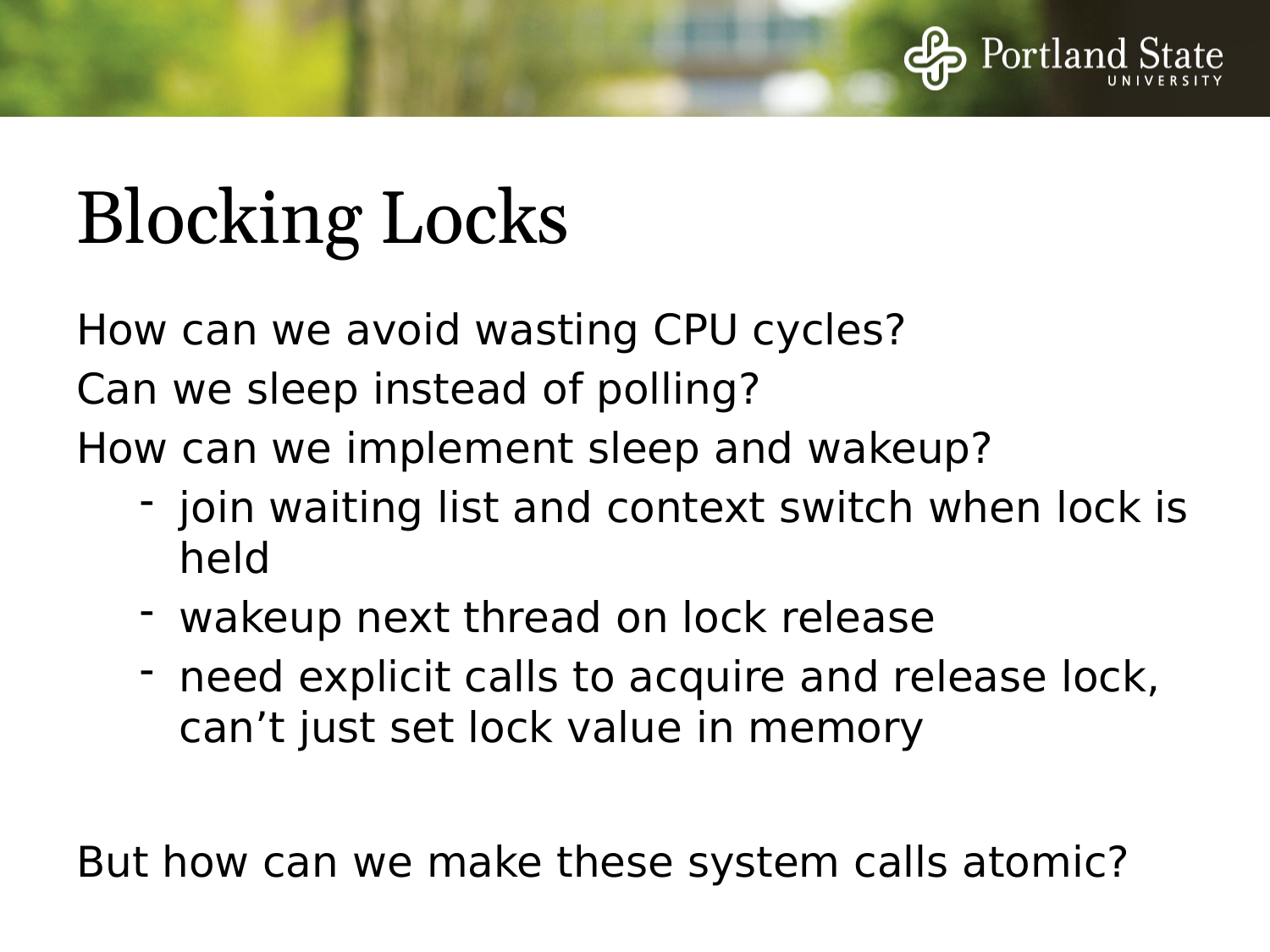

# Blocking Locks
How can we avoid wasting CPU cycles?
Can we sleep instead of polling?
How can we implement sleep and wakeup?
join waiting list and context switch when lock is held
wakeup next thread on lock release
need explicit calls to acquire and release lock, can’t just set lock value in memory

But how can we make these system calls atomic?